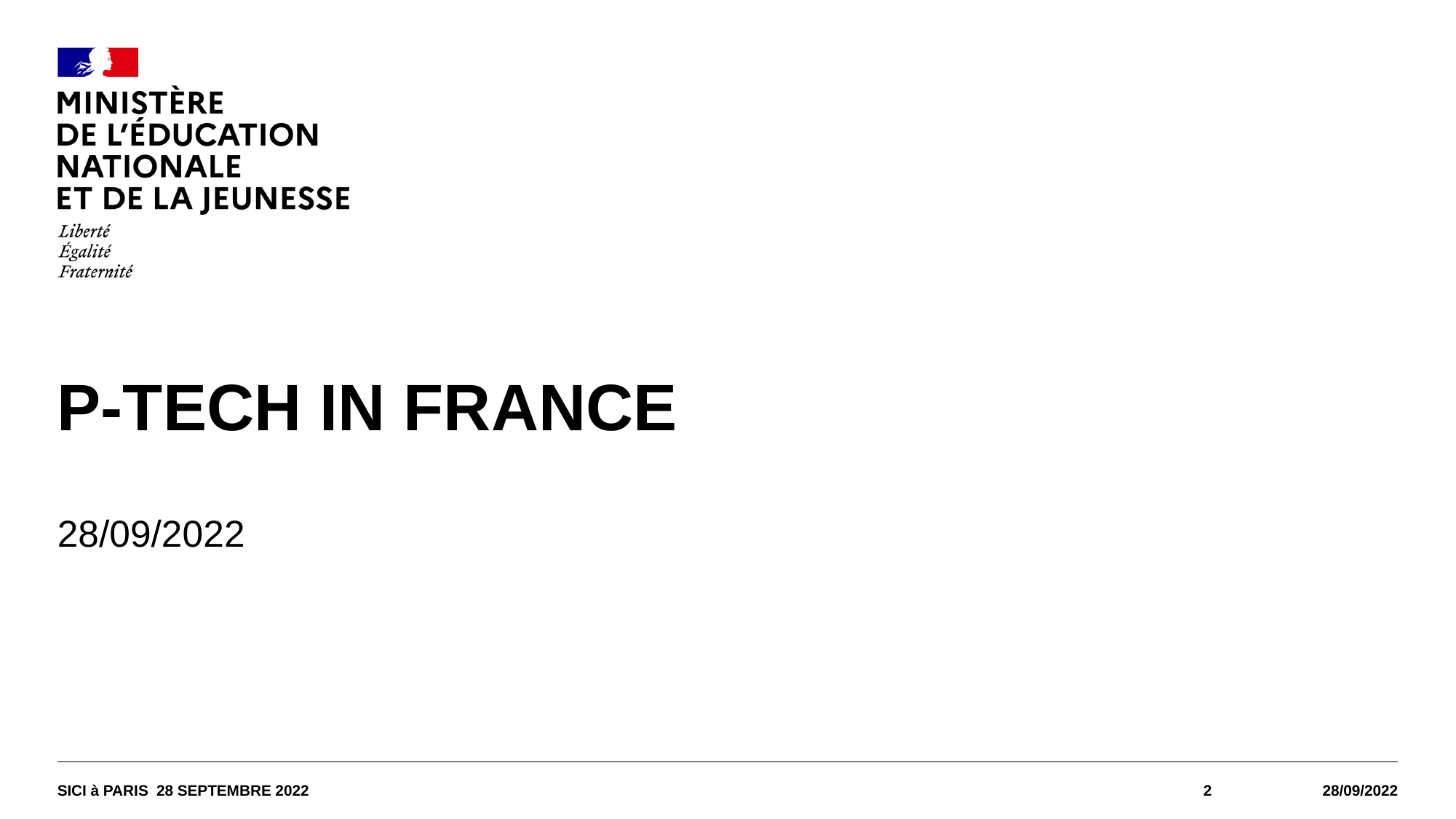

#
P-TECH In FRANCE

28/09/2022
SICI à PARIS  28 SEPTEMBRE 2022
2
28/09/2022